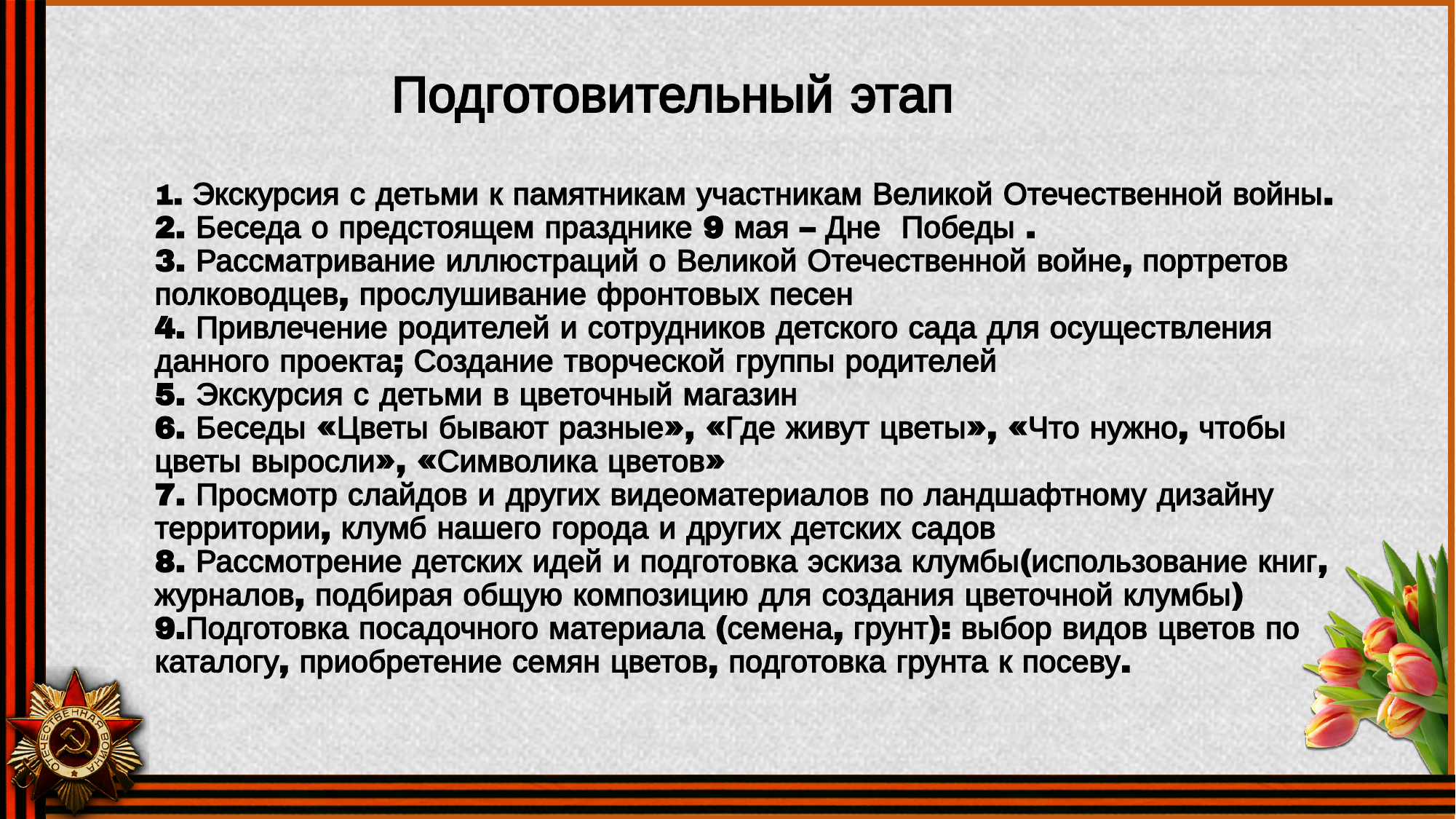

# Подготовительный этап 1. Экскурсия с детьми к памятникам участникам Великой Отечественной войны. 2. Беседа о предстоящем празднике 9 мая – Дне  Победы . 3. Рассматривание иллюстраций о Великой Отечественной войне, портретов полководцев, прослушивание фронтовых песен 4. Привлечение родителей и сотрудников детского сада для осуществления данного проекта; Создание творческой группы родителей 5. Экскурсия с детьми в цветочный магазин 6. Беседы «Цветы бывают разные», «Где живут цветы», «Что нужно, чтобы цветы выросли», «Символика цветов» 7. Просмотр слайдов и других видеоматериалов по ландшафтному дизайну территории, клумб нашего города и других детских садов 8. Рассмотрение детских идей и подготовка эскиза клумбы(использование книг, журналов, подбирая общую композицию для создания цветочной клумбы) 9.Подготовка посадочного материала (семена, грунт): выбор видов цветов по каталогу, приобретение семян цветов, подготовка грунта к посеву.